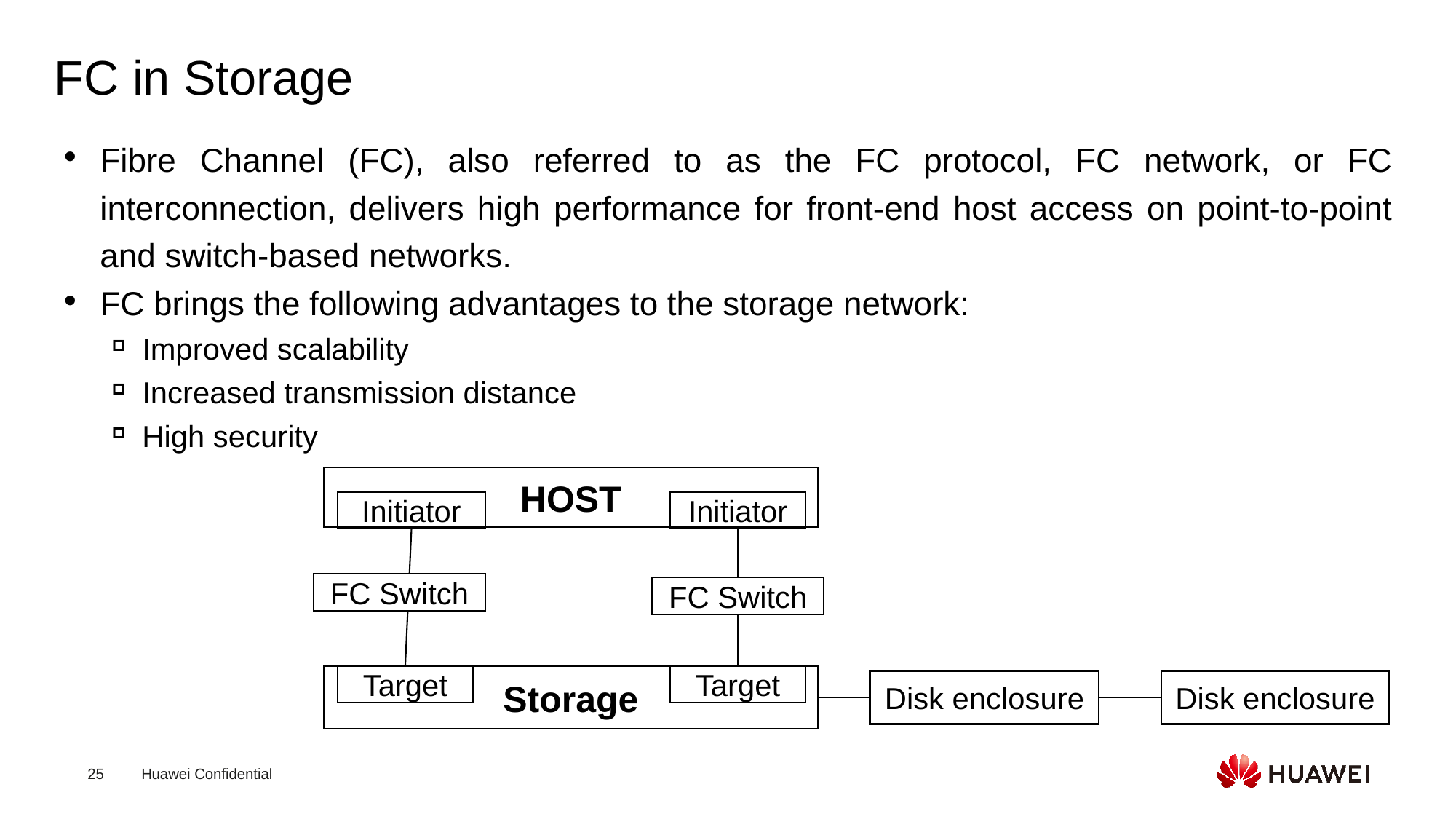

# FC in Storage
Fibre Channel (FC), also referred to as the FC protocol, FC network, or FC interconnection, delivers high performance for front-end host access on point-to-point and switch-based networks.
FC brings the following advantages to the storage network:
Improved scalability
Increased transmission distance
High security
HOST
Initiator
Initiator
FC Switch
FC Switch
Target
Target
Storage
Disk enclosure
Disk enclosure